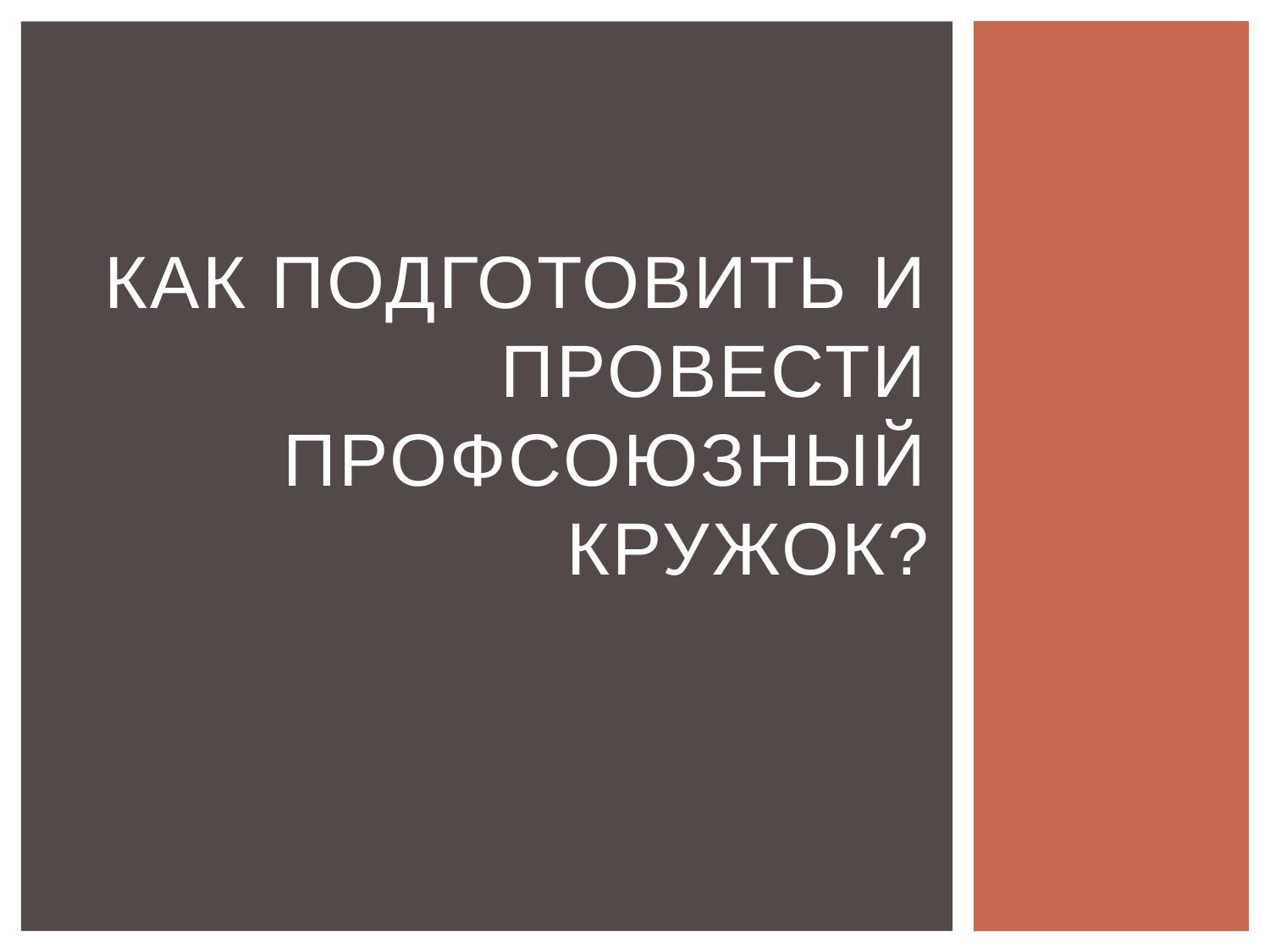

# Как подготовить и провести профсоюзный кружок?